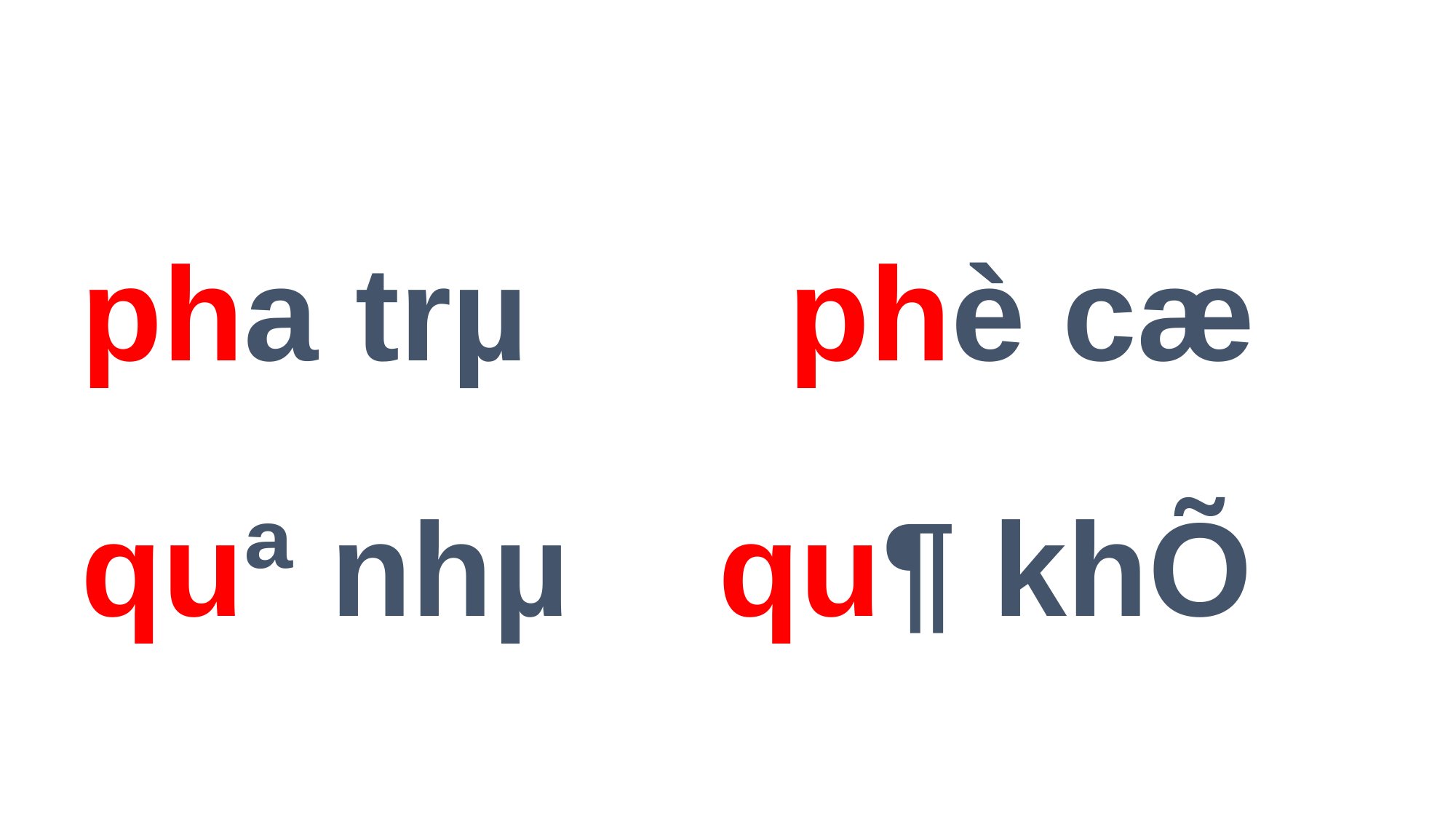

pha trµ       phè cæ­
quª nhµ    qu¶ khÕ